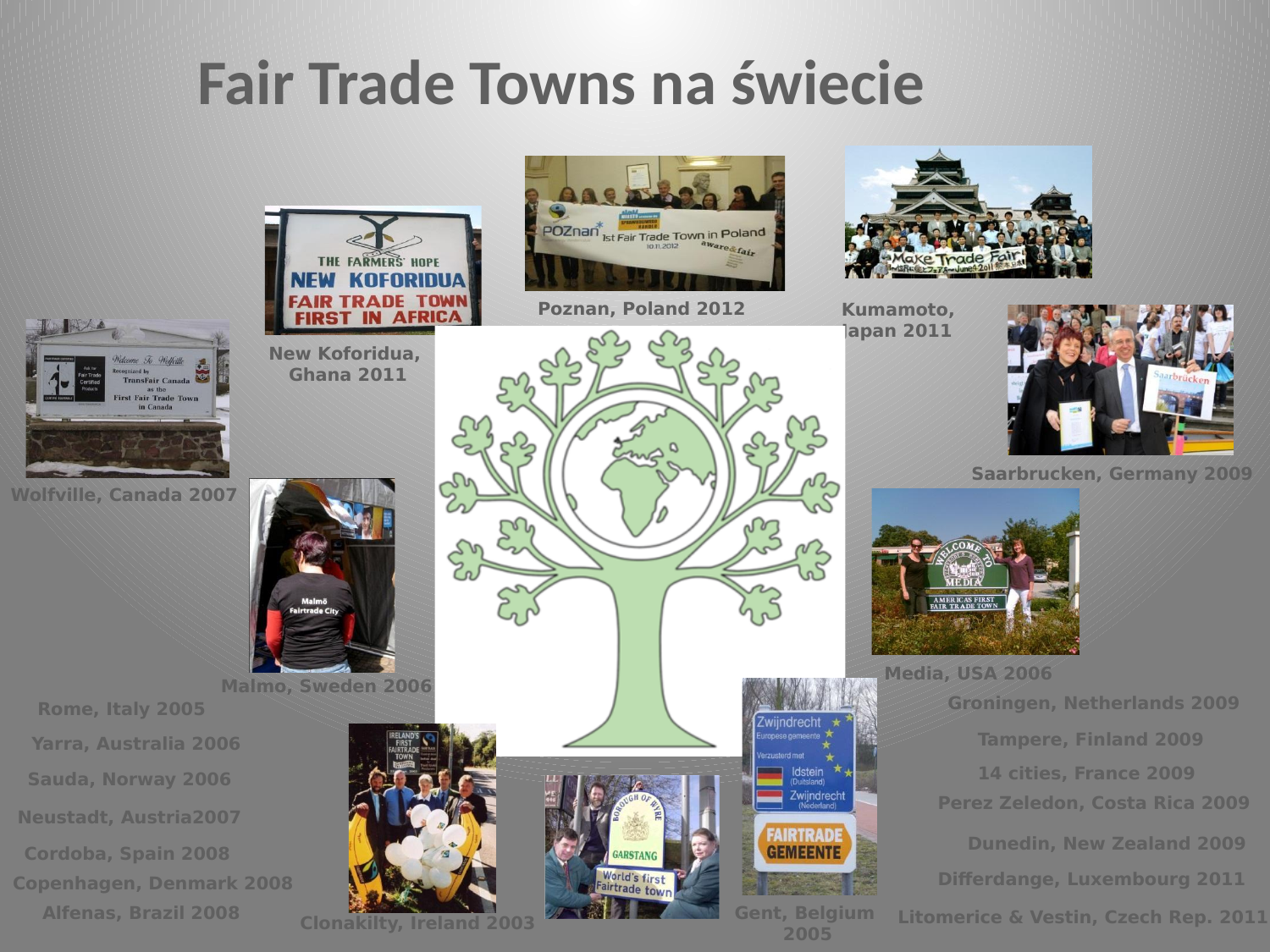

Fair Trade Towns na świecie

Poznan, Poland 2012
Kumamoto,
Japan 2011

New Koforidua,
Ghana 2011
Saarbrucken, Germany 2009
Wolfville, Canada 2007

Media, USA 2006
Malmo, Sweden 2006

Groningen, Netherlands 2009
Rome, Italy 2005
Tampere, Finland 2009

Yarra, Australia 2006
14 cities, France 2009
Sauda, Norway 2006

Perez Zeledon, Costa Rica 2009
Neustadt, Austria2007
Dunedin, New Zealand 2009
Cordoba, Spain 2008
Differdange, Luxembourg 2011
Copenhagen, Denmark 2008
Gent, Belgium
2005
Alfenas, Brazil 2008
Litomerice & Vestin, Czech Rep. 2011
Clonakilty, Ireland 2003